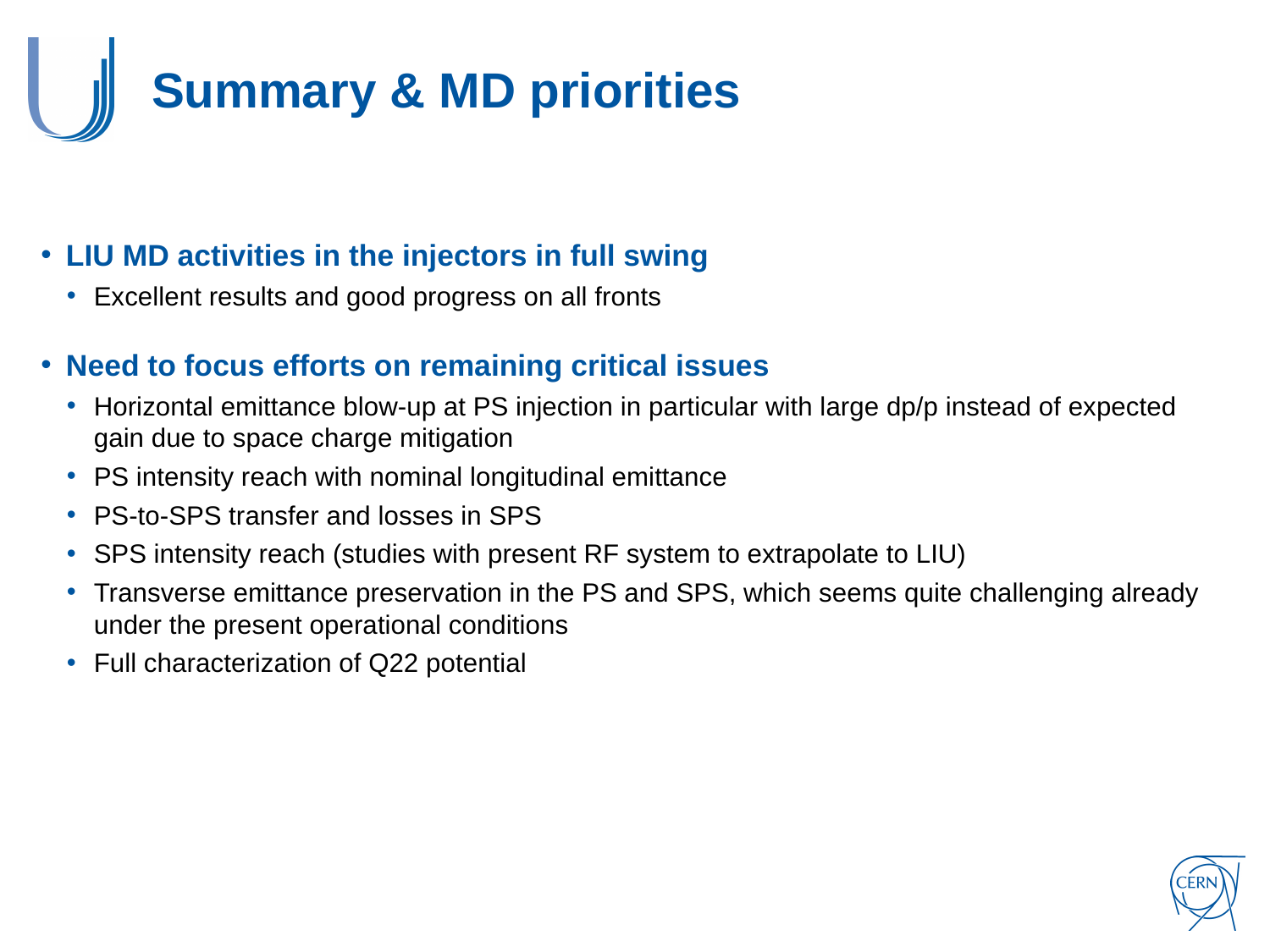

# Summary & MD priorities

LIU MD activities in the injectors in full swing
Excellent results and good progress on all fronts
Need to focus efforts on remaining critical issues
Horizontal emittance blow-up at PS injection in particular with large dp/p instead of expected gain due to space charge mitigation
PS intensity reach with nominal longitudinal emittance
PS-to-SPS transfer and losses in SPS
SPS intensity reach (studies with present RF system to extrapolate to LIU)
Transverse emittance preservation in the PS and SPS, which seems quite challenging already under the present operational conditions
Full characterization of Q22 potential